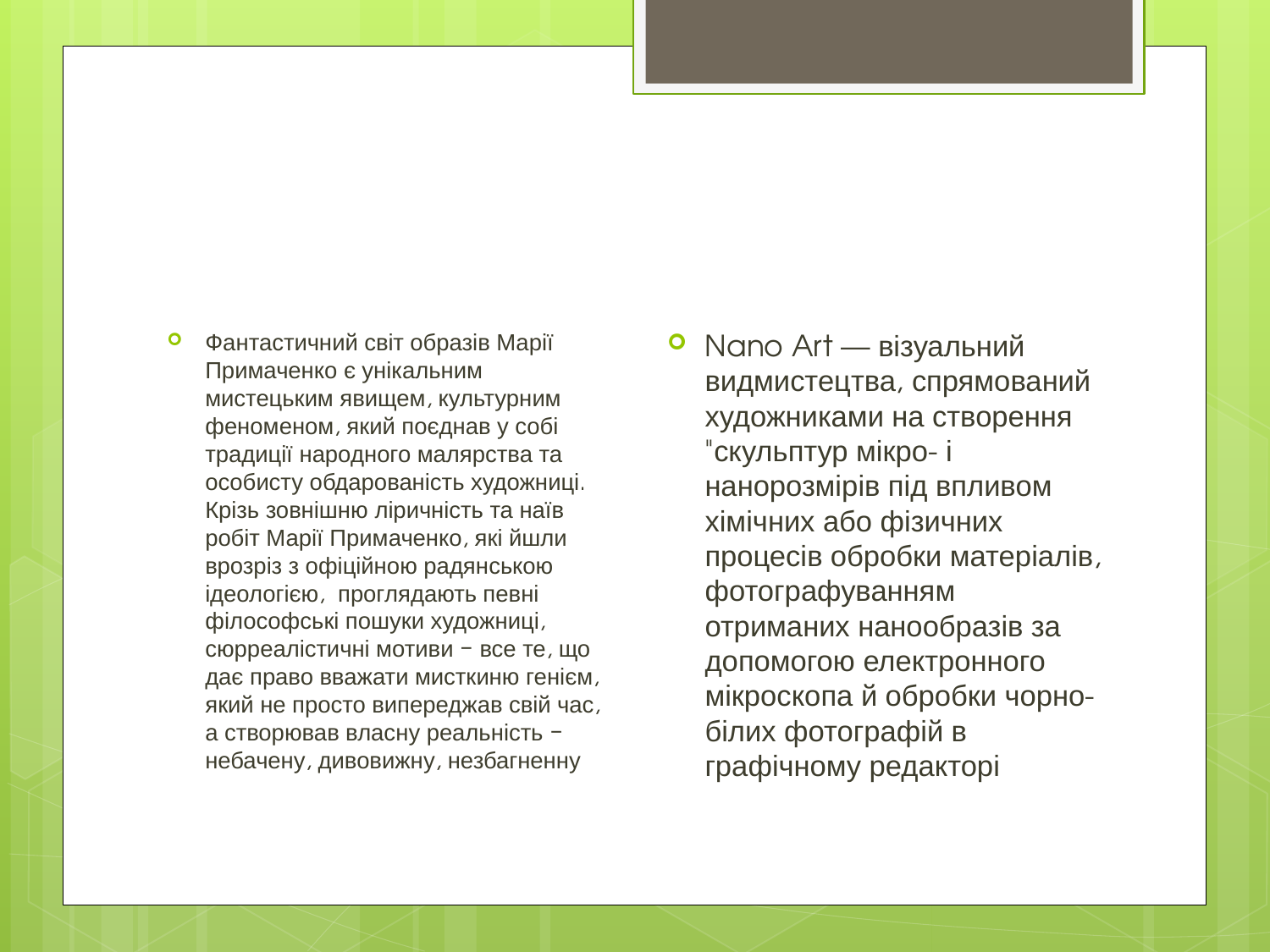

#
Nano Art — візуальний видмистецтва, спрямований художниками на створення "скульптур мікро- і нанорозмірів під впливом хімічних або фізичних процесів обробки матеріалів, фотографуванням отриманих нанообразів за допомогою електронного мікроскопа й обробки чорно-білих фотографій в графічному редакторі
Фантастичний світ образів Марії Примаченко є унікальним мистецьким явищем, культурним феноменом, який поєднав у собі традиції народного малярства та особисту обдарованість художниці. Крізь зовнішню ліричність та наїв робіт Марії Примаченко, які йшли врозріз з офіційною радянською ідеологією,  проглядають певні філософські пошуки художниці, сюрреалістичні мотиви ‒ все те, що дає право вважати мисткиню генієм, який не просто випереджав свій час, а створював власну реальність ‒ небачену, дивовижну, незбагненну